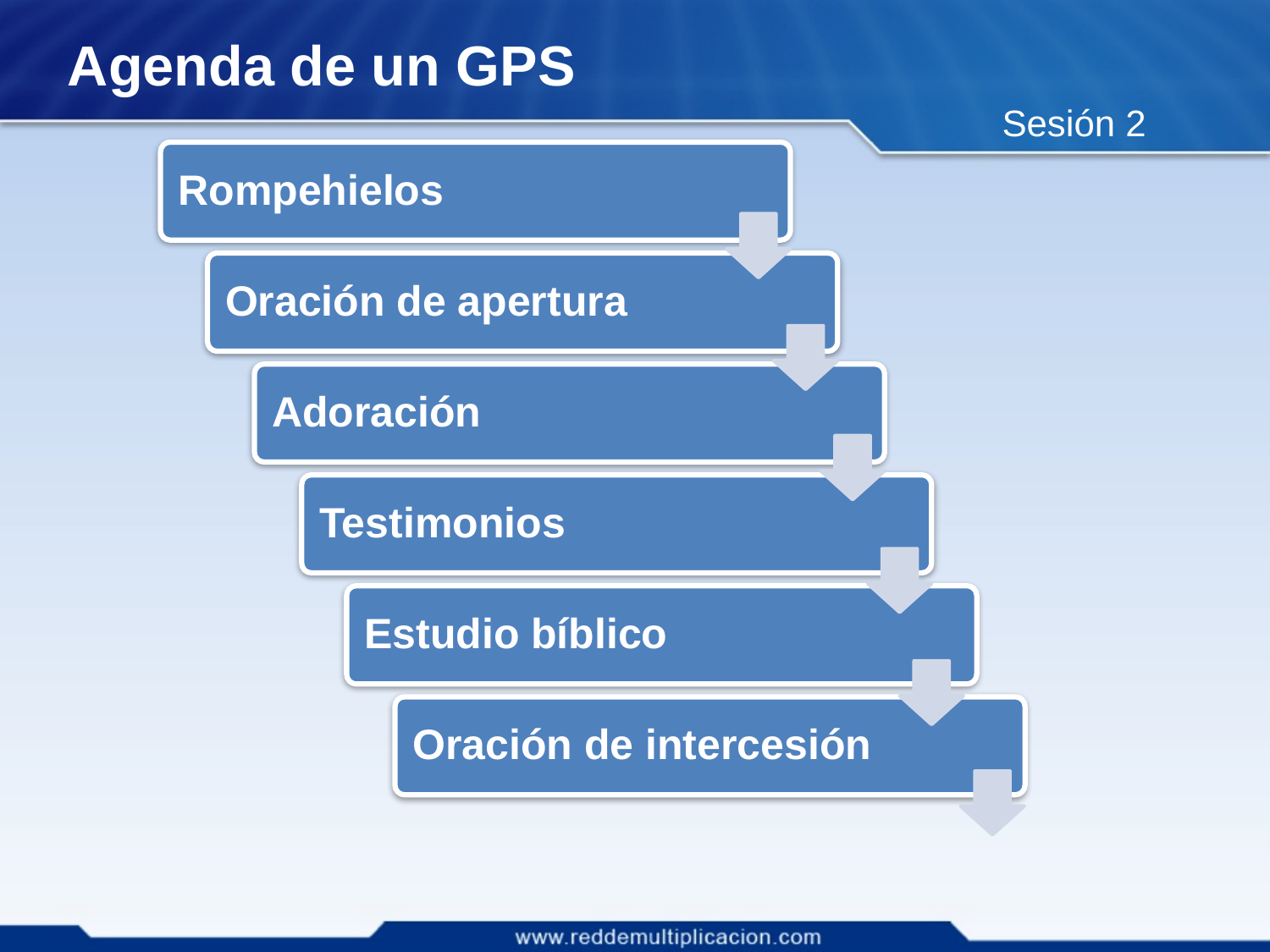

# Agenda de un GPS
Sesión 2
Rompehielos

Oración de apertura

Adoración

Testimonios

Estudio bíblico

Oración de intercesión